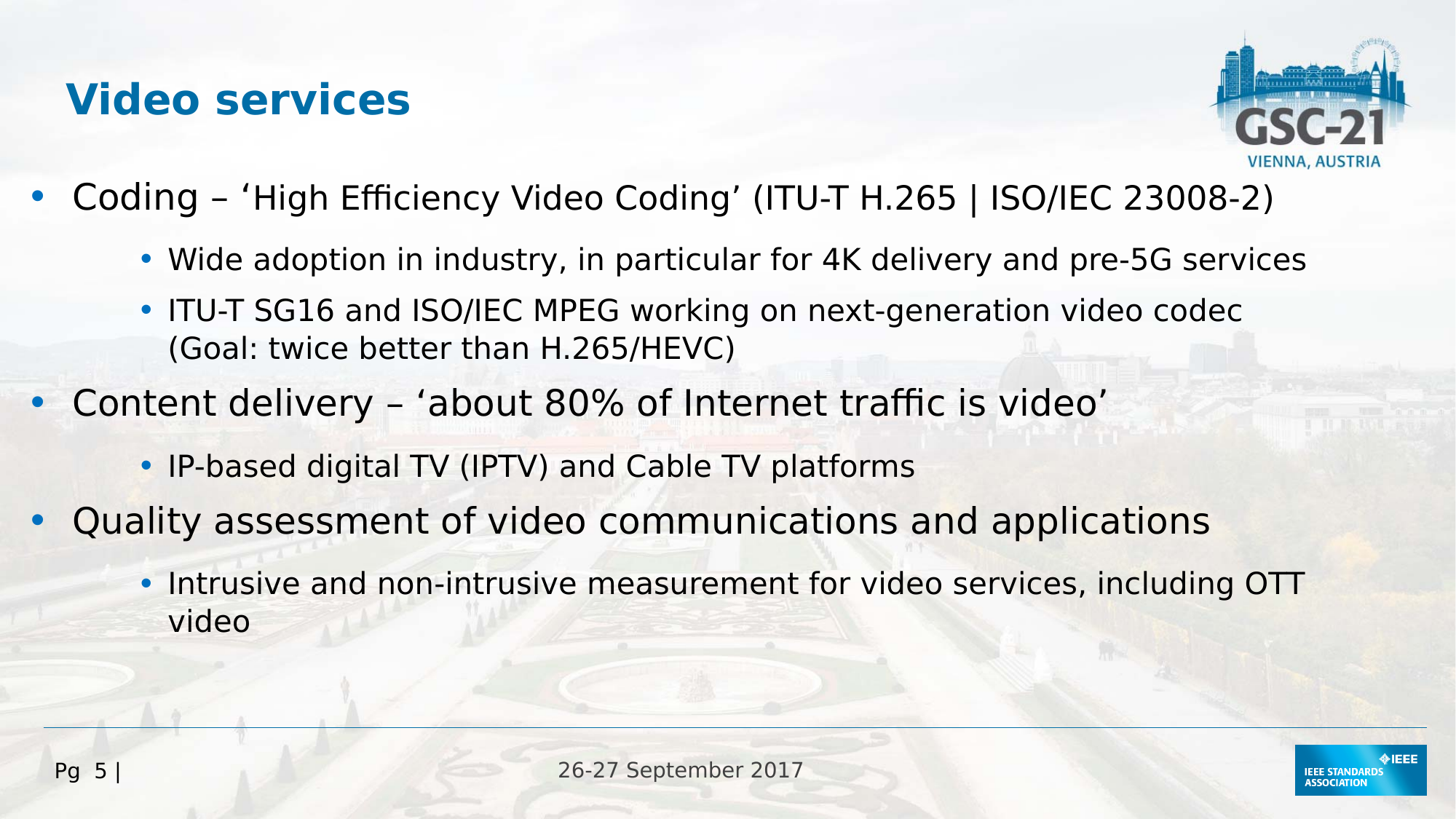

Video services
Coding – ‘High Efficiency Video Coding’ (ITU-T H.265 | ISO/IEC 23008-2)
Wide adoption in industry, in particular for 4K delivery and pre-5G services
ITU-T SG16 and ISO/IEC MPEG working on next-generation video codec
(Goal: twice better than H.265/HEVC)
Content delivery – ‘about 80% of Internet traffic is video’
IP-based digital TV (IPTV) and Cable TV platforms
Quality assessment of video communications and applications
Intrusive and non-intrusive measurement for video services, including OTT video
Pg  5 |